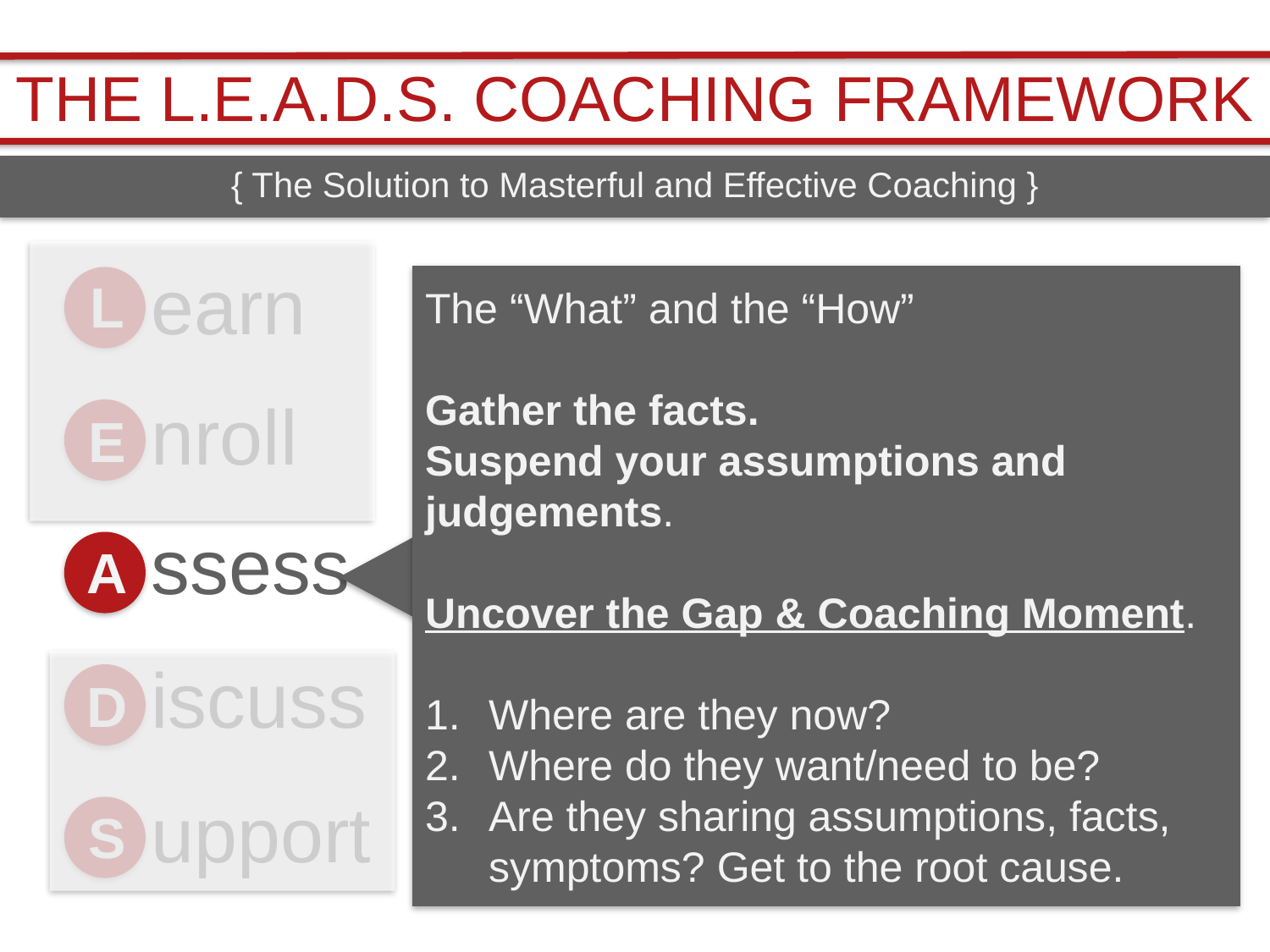

THE L.E.A.D.S. COACHING FRAMEWORK

{ The Solution to Masterful and Effective Coaching }

earn

L
The “What” and the “How”

Gather the facts.
Suspend your assumptions and judgements.

Uncover the Gap & Coaching Moment.

Where are they now?
Where do they want/need to be?
Are they sharing assumptions, facts, symptoms? Get to the root cause.

nroll

E
ssess

A
iscuss

D

upport

S